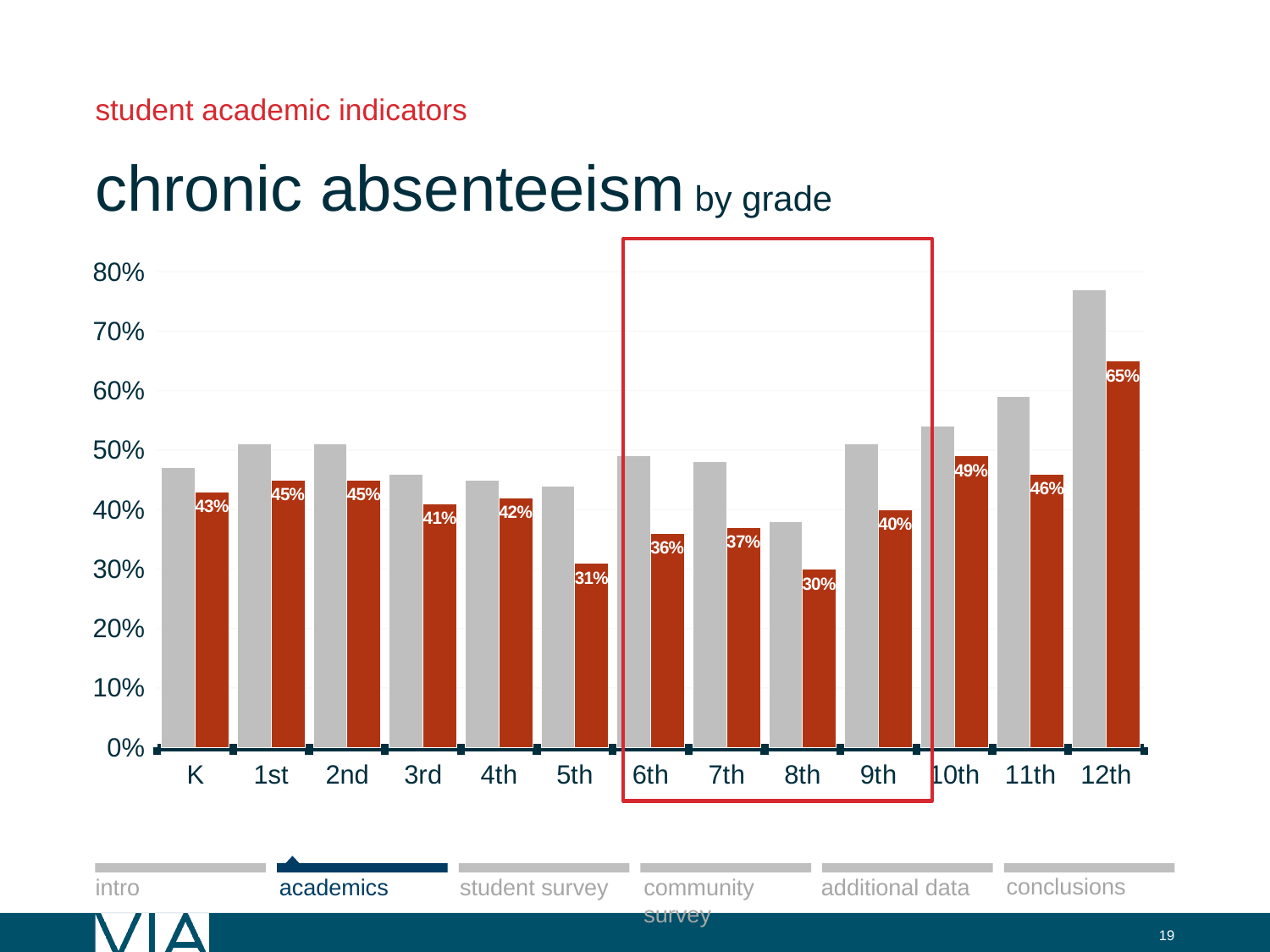

student academic indicators
# chronic absenteeism by grade

### Chart

| Category |  |  |
|---|---|---|
| K | 0.47 | 0.43 |
| 1st | 0.51 | 0.45 |
| 2nd | 0.51 | 0.45 |
| 3rd | 0.46 | 0.41 |
| 4th | 0.45 | 0.42 |
| 5th | 0.44 | 0.31 |
| 6th | 0.49 | 0.36 |
| 7th | 0.48 | 0.37 |
| 8th | 0.38 | 0.3 |
| 9th | 0.51 | 0.4 |
| 10th | 0.54 | 0.49 |
| 11th | 0.59 | 0.46 |
| 12th | 0.77 | 0.65 |

conclusions
additional data
academics
intro
student survey
community survey